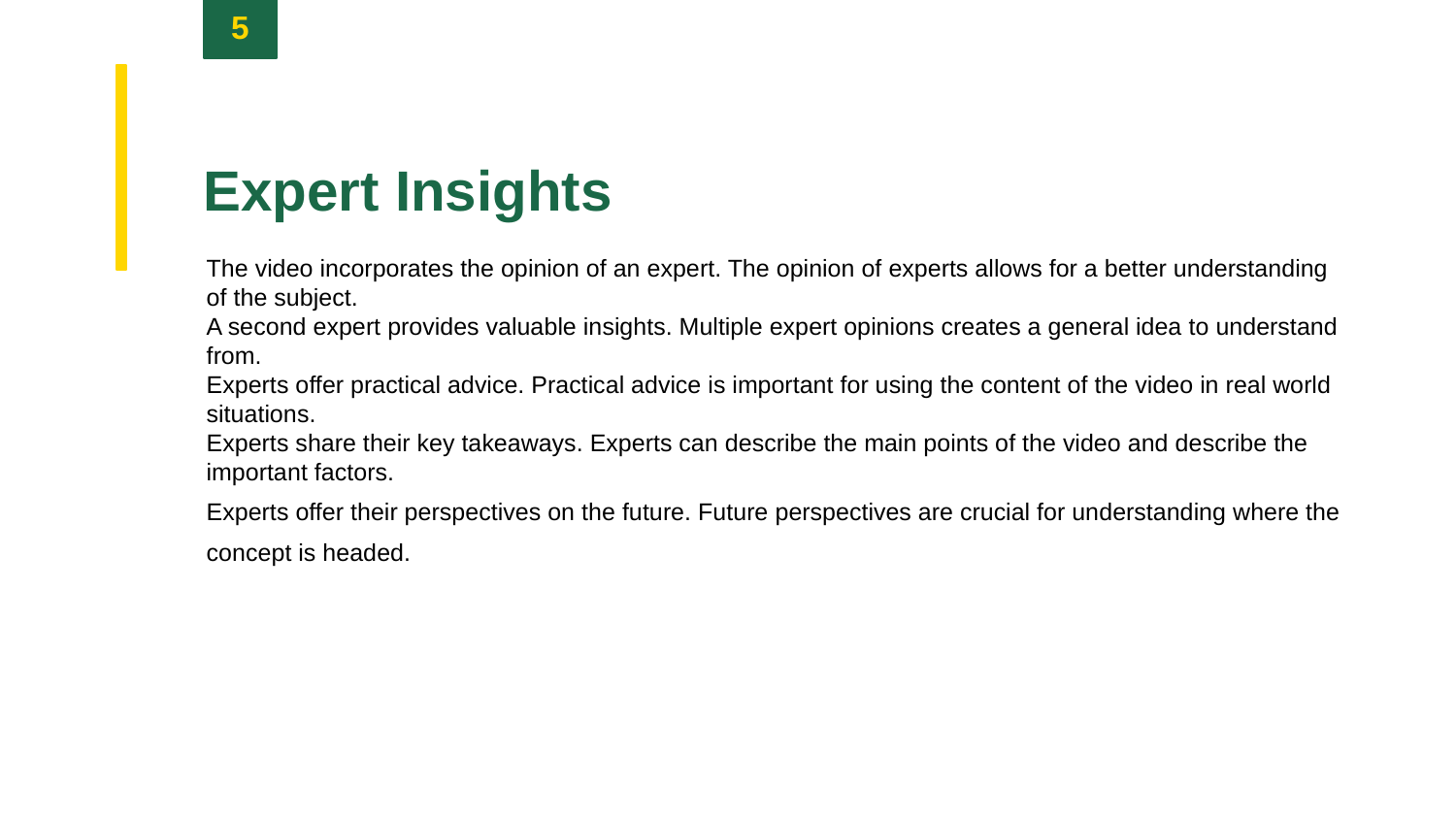

5

Expert Insights
The video incorporates the opinion of an expert. The opinion of experts allows for a better understanding of the subject.
A second expert provides valuable insights. Multiple expert opinions creates a general idea to understand from.
Experts offer practical advice. Practical advice is important for using the content of the video in real world situations.
Experts share their key takeaways. Experts can describe the main points of the video and describe the important factors.
Experts offer their perspectives on the future. Future perspectives are crucial for understanding where the concept is headed.